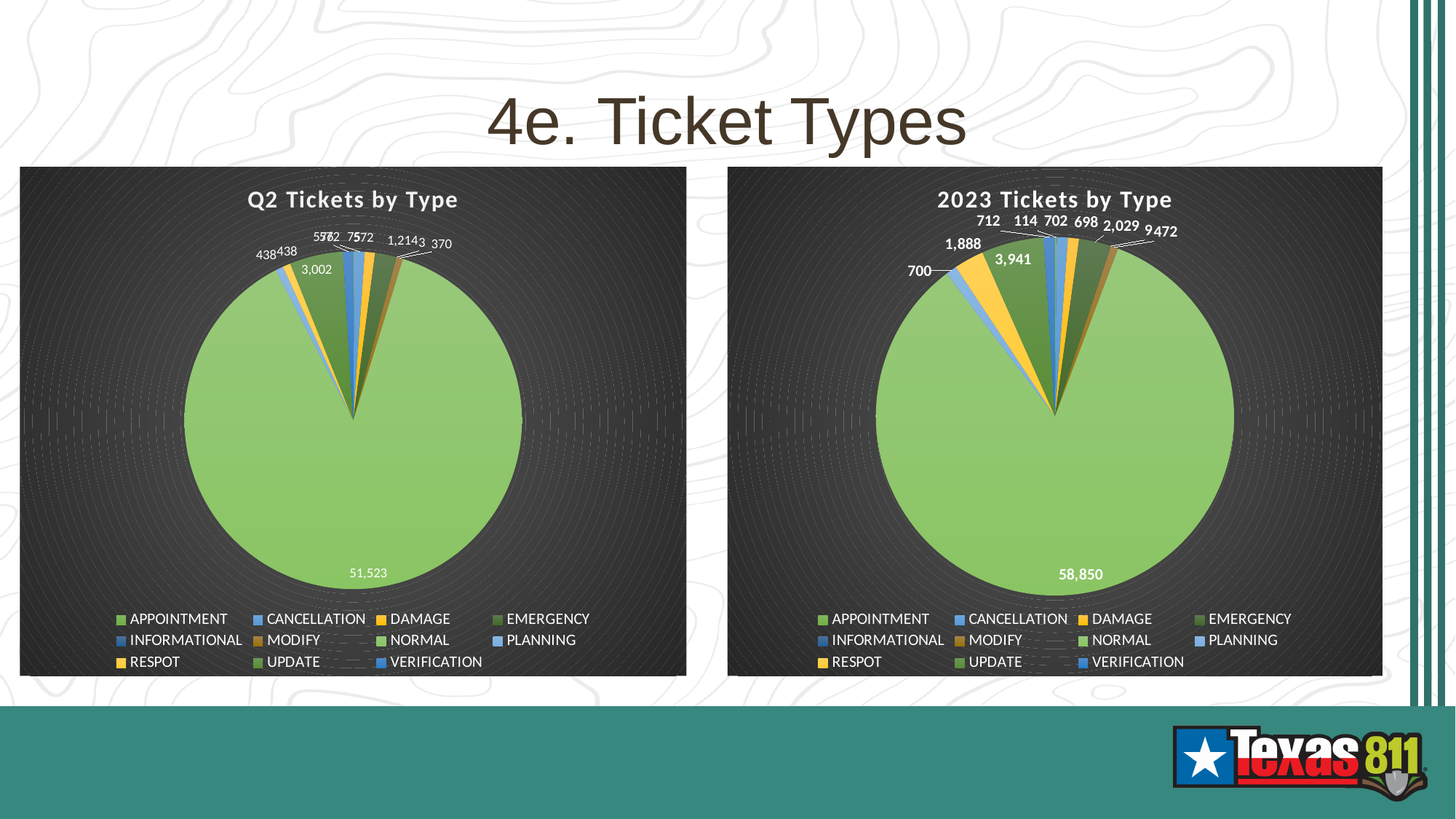

# 4e. Ticket Types

[unsupported chart]

[unsupported chart]